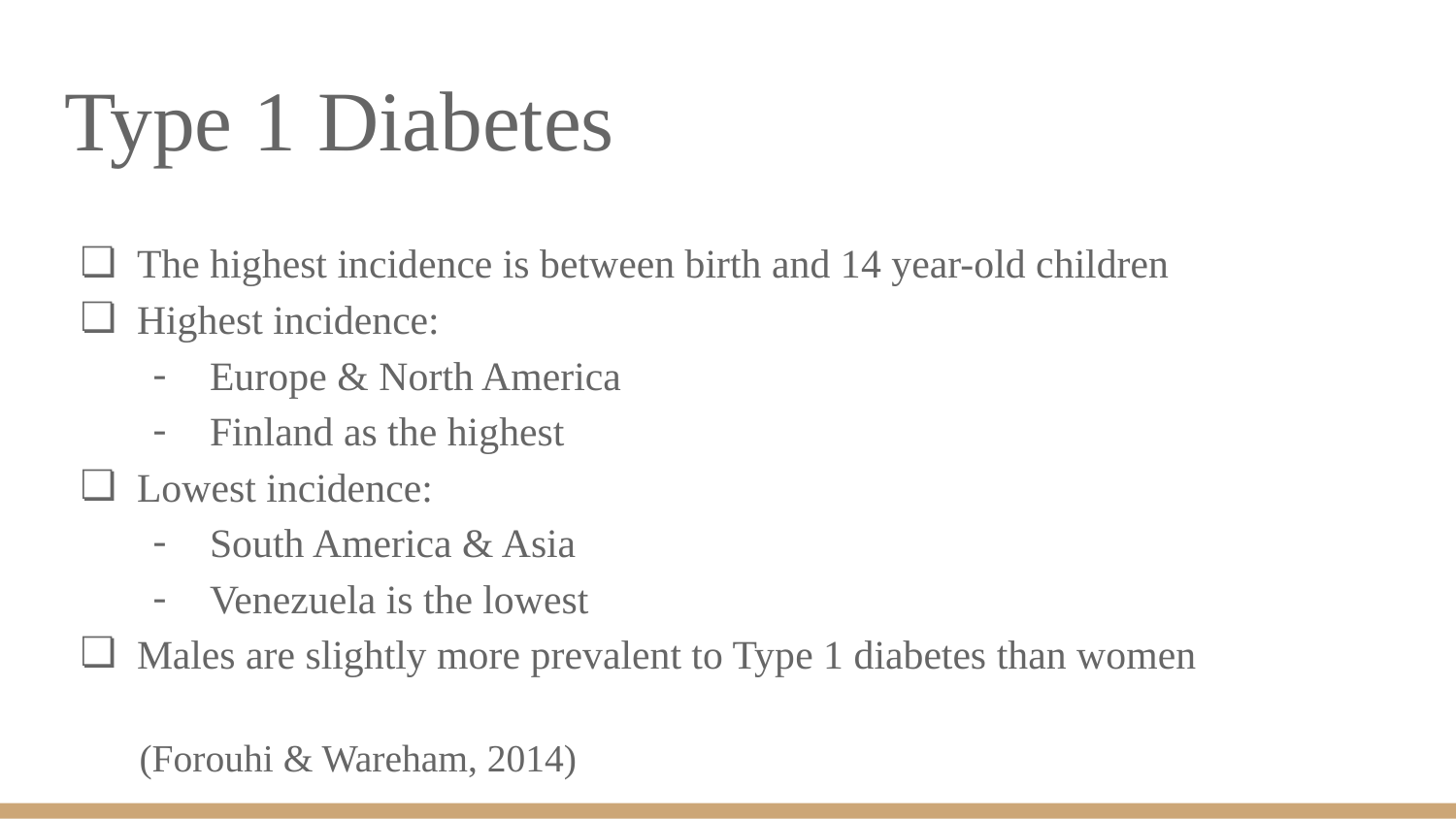

# Type 1 Diabetes
The highest incidence is between birth and 14 year-old children
Highest incidence:
Europe & North America
Finland as the highest
Lowest incidence:
South America & Asia
Venezuela is the lowest
Males are slightly more prevalent to Type 1 diabetes than women

(Forouhi & Wareham, 2014)